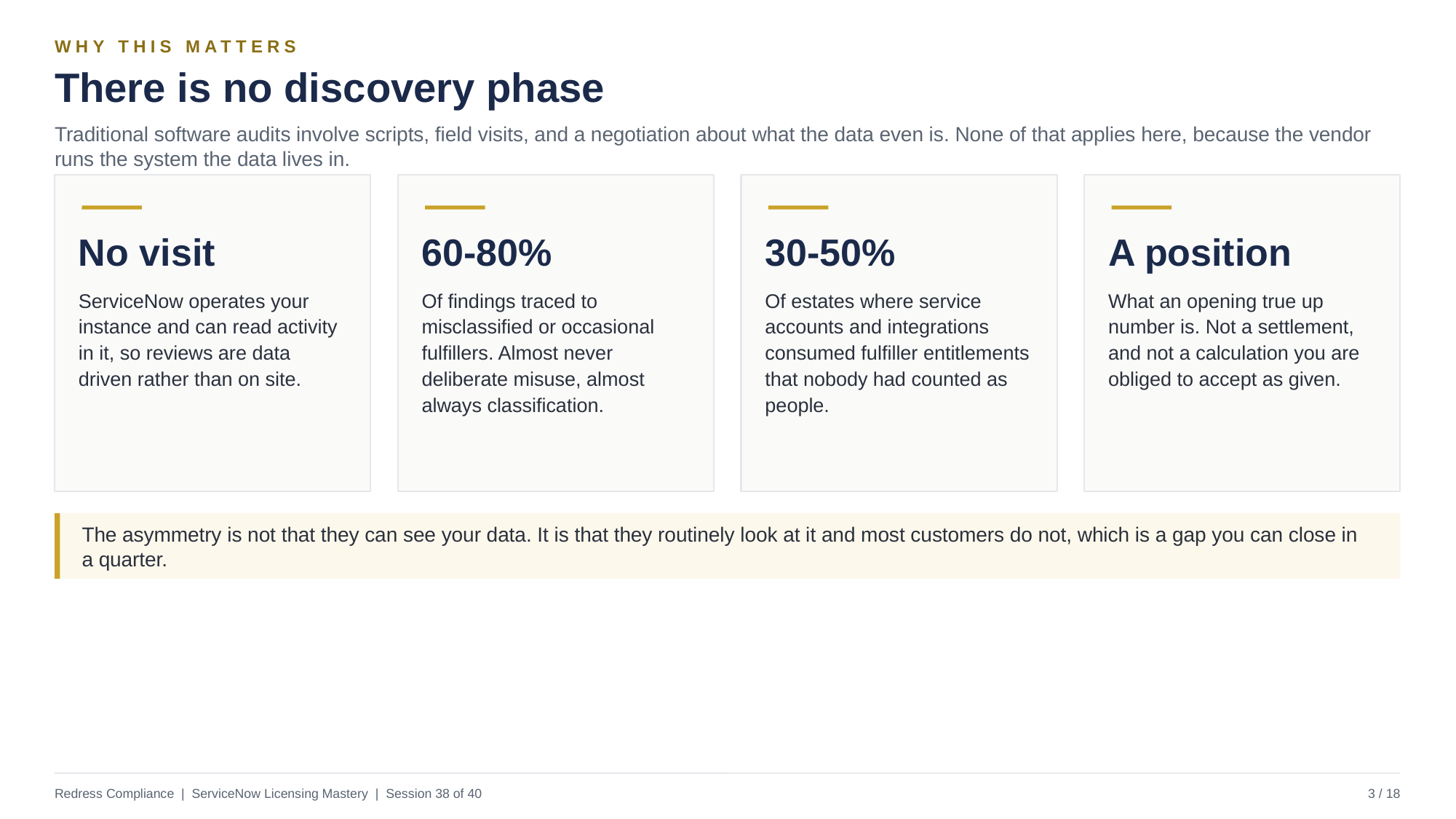

WHY THIS MATTERS
There is no discovery phase
Traditional software audits involve scripts, field visits, and a negotiation about what the data even is. None of that applies here, because the vendor runs the system the data lives in.

No visit
60-80%
30-50%
A position
ServiceNow operates your instance and can read activity in it, so reviews are data driven rather than on site.
Of findings traced to misclassified or occasional fulfillers. Almost never deliberate misuse, almost always classification.
Of estates where service accounts and integrations consumed fulfiller entitlements that nobody had counted as people.
What an opening true up number is. Not a settlement, and not a calculation you are obliged to accept as given.

The asymmetry is not that they can see your data. It is that they routinely look at it and most customers do not, which is a gap you can close in a quarter.

Redress Compliance  |  ServiceNow Licensing Mastery  |  Session 38 of 40
3 / 18